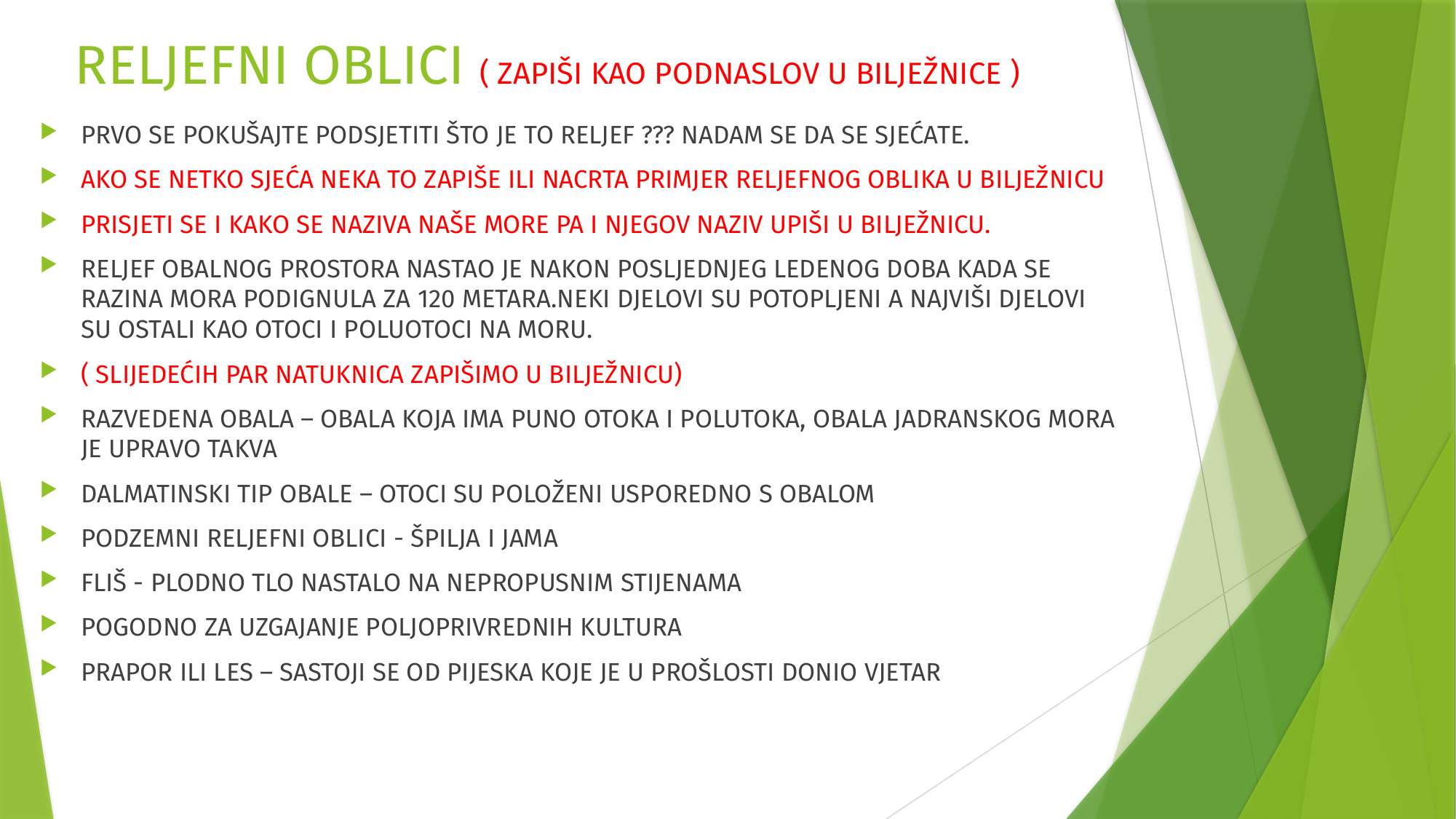

# RELJEFNI OBLICI ( ZAPIŠI KAO PODNASLOV U BILJEŽNICE )
PRVO SE POKUŠAJTE PODSJETITI ŠTO JE TO RELJEF ??? NADAM SE DA SE SJEĆATE.
AKO SE NETKO SJEĆA NEKA TO ZAPIŠE ILI NACRTA PRIMJER RELJEFNOG OBLIKA U BILJEŽNICU
PRISJETI SE I KAKO SE NAZIVA NAŠE MORE PA I NJEGOV NAZIV UPIŠI U BILJEŽNICU.
RELJEF OBALNOG PROSTORA NASTAO JE NAKON POSLJEDNJEG LEDENOG DOBA KADA SE RAZINA MORA PODIGNULA ZA 120 METARA.NEKI DJELOVI SU POTOPLJENI A NAJVIŠI DJELOVI SU OSTALI KAO OTOCI I POLUOTOCI NA MORU.
( SLIJEDEĆIH PAR NATUKNICA ZAPIŠIMO U BILJEŽNICU)
RAZVEDENA OBALA – OBALA KOJA IMA PUNO OTOKA I POLUTOKA, OBALA JADRANSKOG MORA JE UPRAVO TAKVA
DALMATINSKI TIP OBALE – OTOCI SU POLOŽENI USPOREDNO S OBALOM
PODZEMNI RELJEFNI OBLICI - ŠPILJA I JAMA
FLIŠ - PLODNO TLO NASTALO NA NEPROPUSNIM STIJENAMA
POGODNO ZA UZGAJANJE POLJOPRIVREDNIH KULTURA
PRAPOR ILI LES – SASTOJI SE OD PIJESKA KOJE JE U PROŠLOSTI DONIO VJETAR